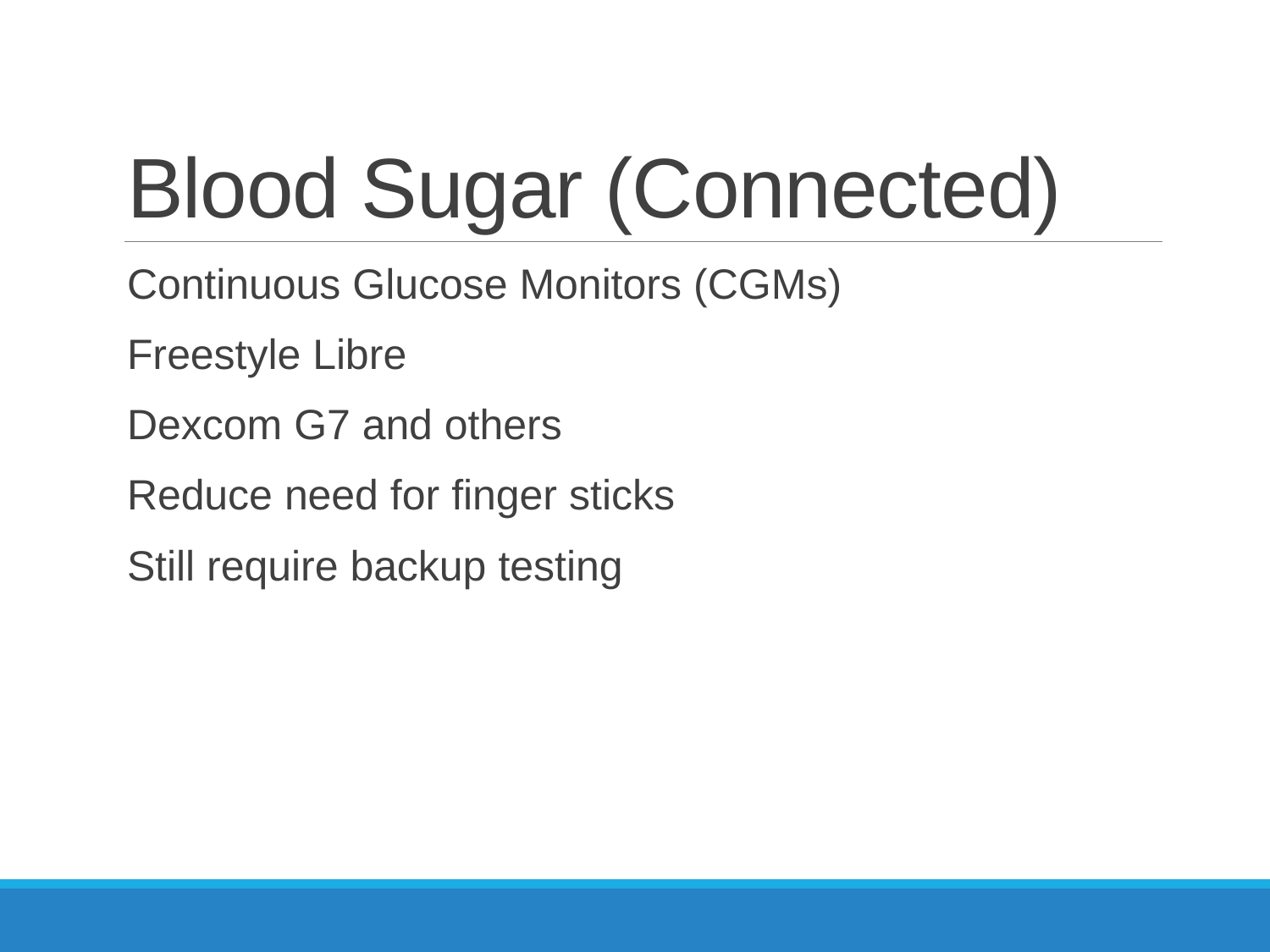

# Blood Sugar (Connected)
Continuous Glucose Monitors (CGMs)
Freestyle Libre
Dexcom G7 and others
Reduce need for finger sticks
Still require backup testing